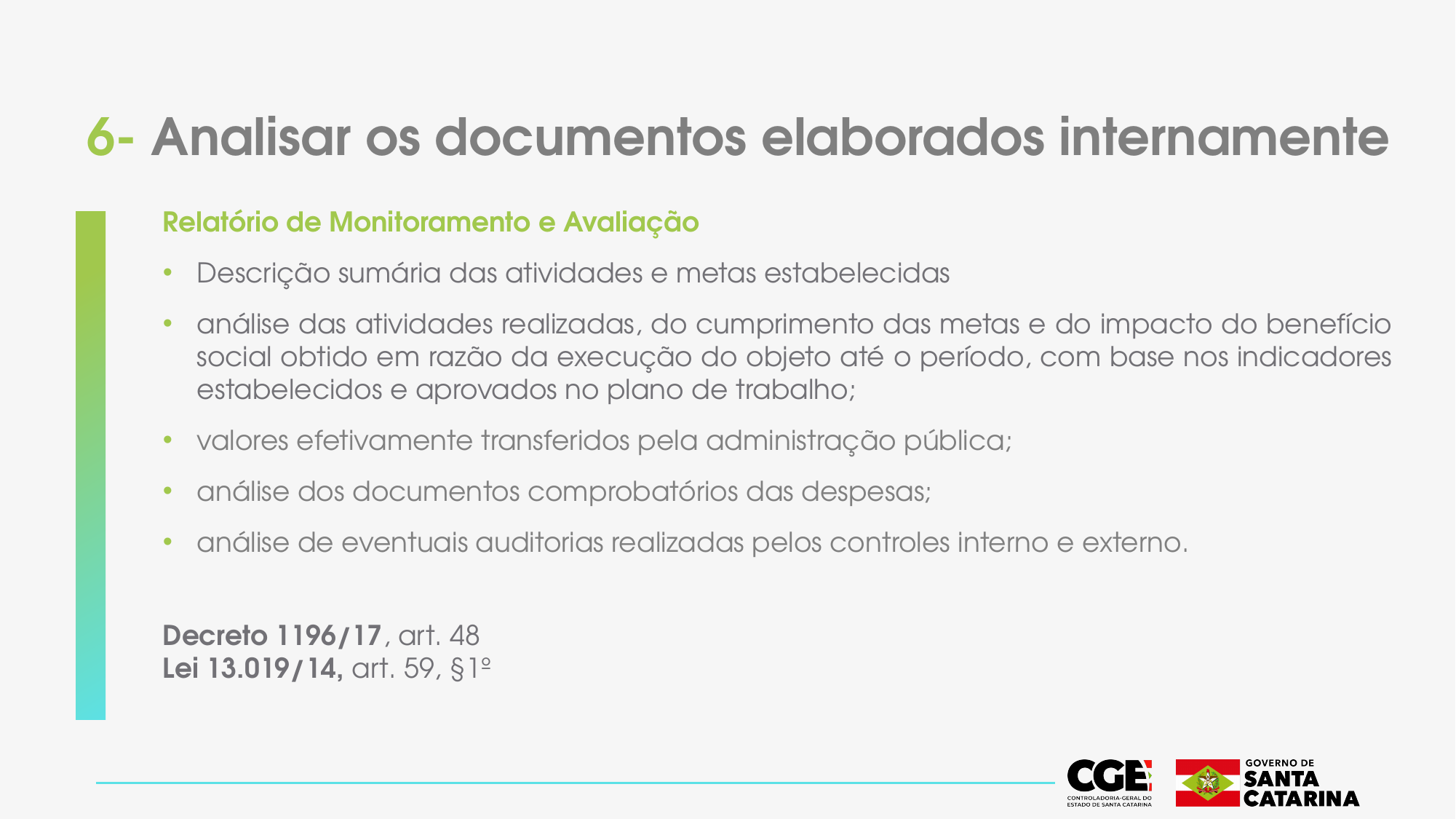

# 6- Analisar os documentos elaborados internamente
Relatório de Monitoramento e Avaliação
Descrição sumária das atividades e metas estabelecidas
análise das atividades realizadas, do cumprimento das metas e do impacto do benefício social obtido em razão da execução do objeto até o período, com base nos indicadores estabelecidos e aprovados no plano de trabalho;
valores efetivamente transferidos pela administração pública;
análise dos documentos comprobatórios das despesas;
análise de eventuais auditorias realizadas pelos controles interno e externo.

Decreto 1196/17, art. 48
Lei 13.019/14, art. 59, §1º